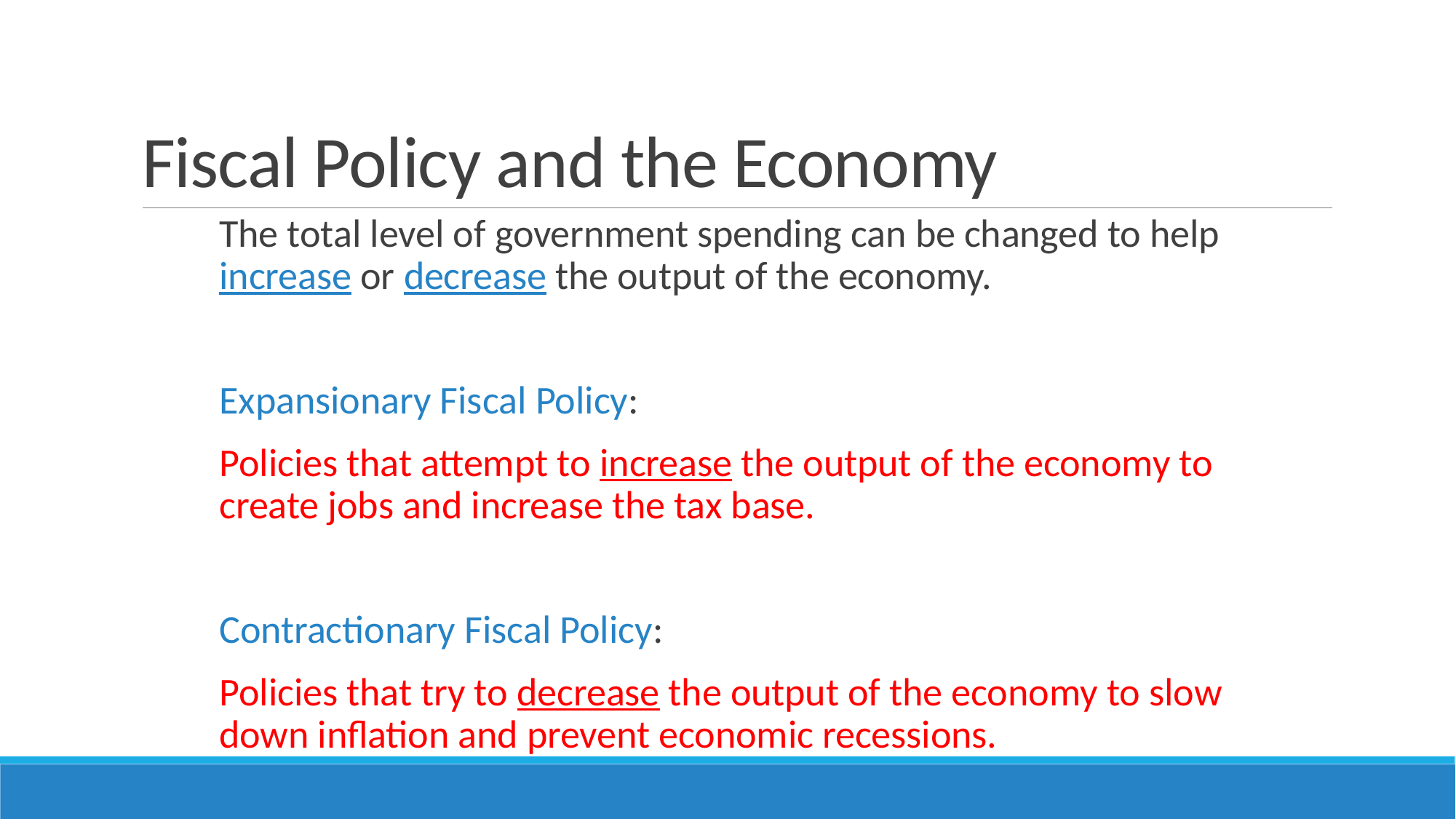

# Fiscal Policy and the Economy
The total level of government spending can be changed to help increase or decrease the output of the economy.

Expansionary Fiscal Policy:
Policies that attempt to increase the output of the economy to create jobs and increase the tax base.

Contractionary Fiscal Policy:
Policies that try to decrease the output of the economy to slow down inflation and prevent economic recessions.